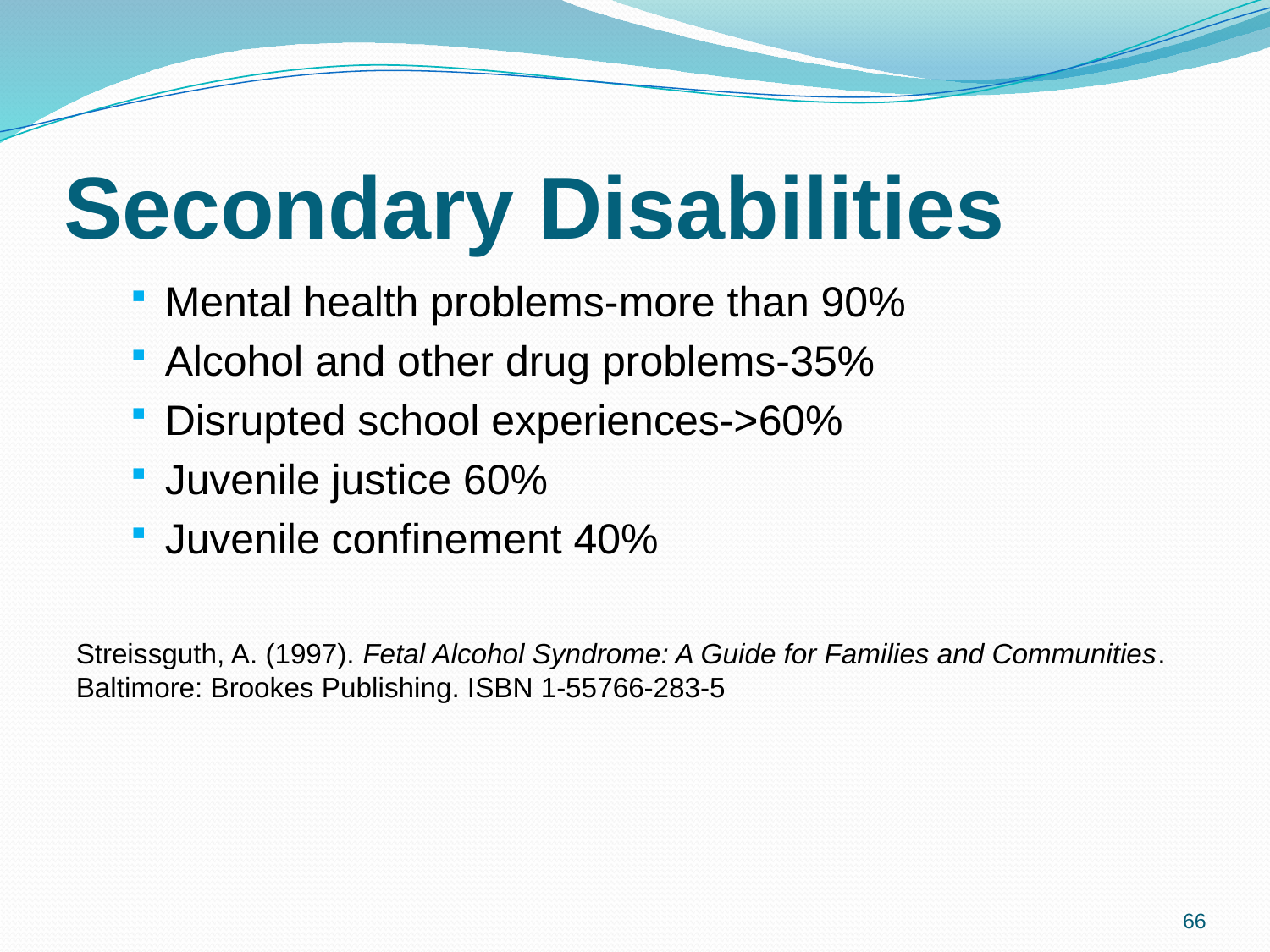

# Secondary Disabilities
Mental health problems-more than 90%
Alcohol and other drug problems-35%
Disrupted school experiences->60%
Juvenile justice 60%
Juvenile confinement 40%

Streissguth, A. (1997). Fetal Alcohol Syndrome: A Guide for Families and Communities. Baltimore: Brookes Publishing. ISBN 1-55766-283-5
66